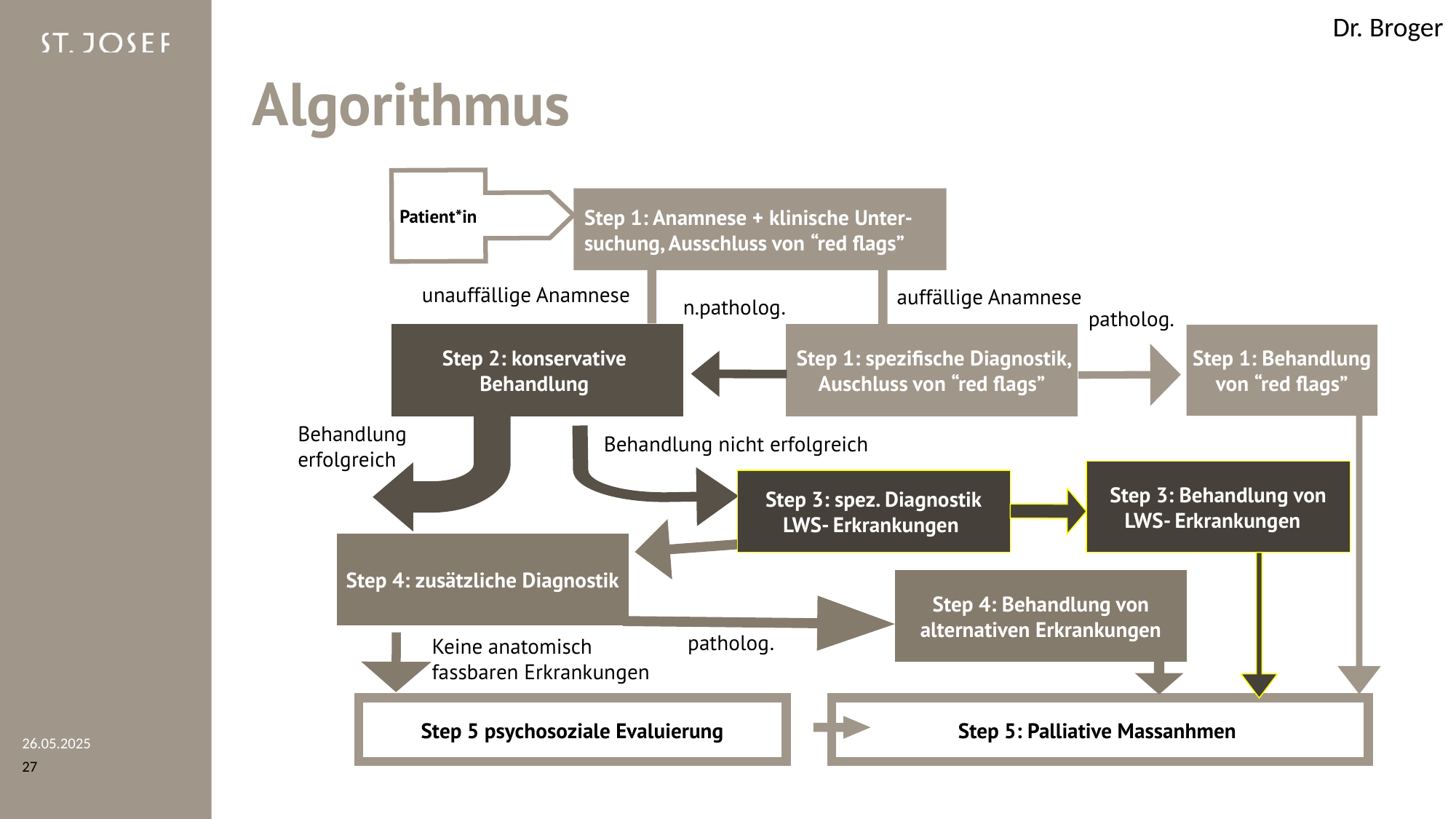

Dr. Broger
Algorithmus
Patient*in
Step 1: Anamnese + klinische Unter-
suchung, Ausschluss von “red flags”

unauffällige Anamnese
auffällige Anamnese
n.patholog.
patholog.
Step 2: konservative
Behandlung
 Step 1: spezifische Diagnostik,
Auschluss von “red flags”
Step 1: Behandlung
von “red flags”

Behandlung erfolgreich

Behandlung nicht erfolgreich
Step 3: Behandlung von
LWS- Erkrankungen

Step 3: spez. Diagnostik
LWS- Erkrankungen

Step 4: zusätzliche Diagnostik

Step 4: Behandlung von
alternativen Erkrankungen

patholog.
Keine anatomisch
fassbaren Erkrankungen

Step 5 psychosoziale Evaluierung
Step 5: Palliative Massanhmen